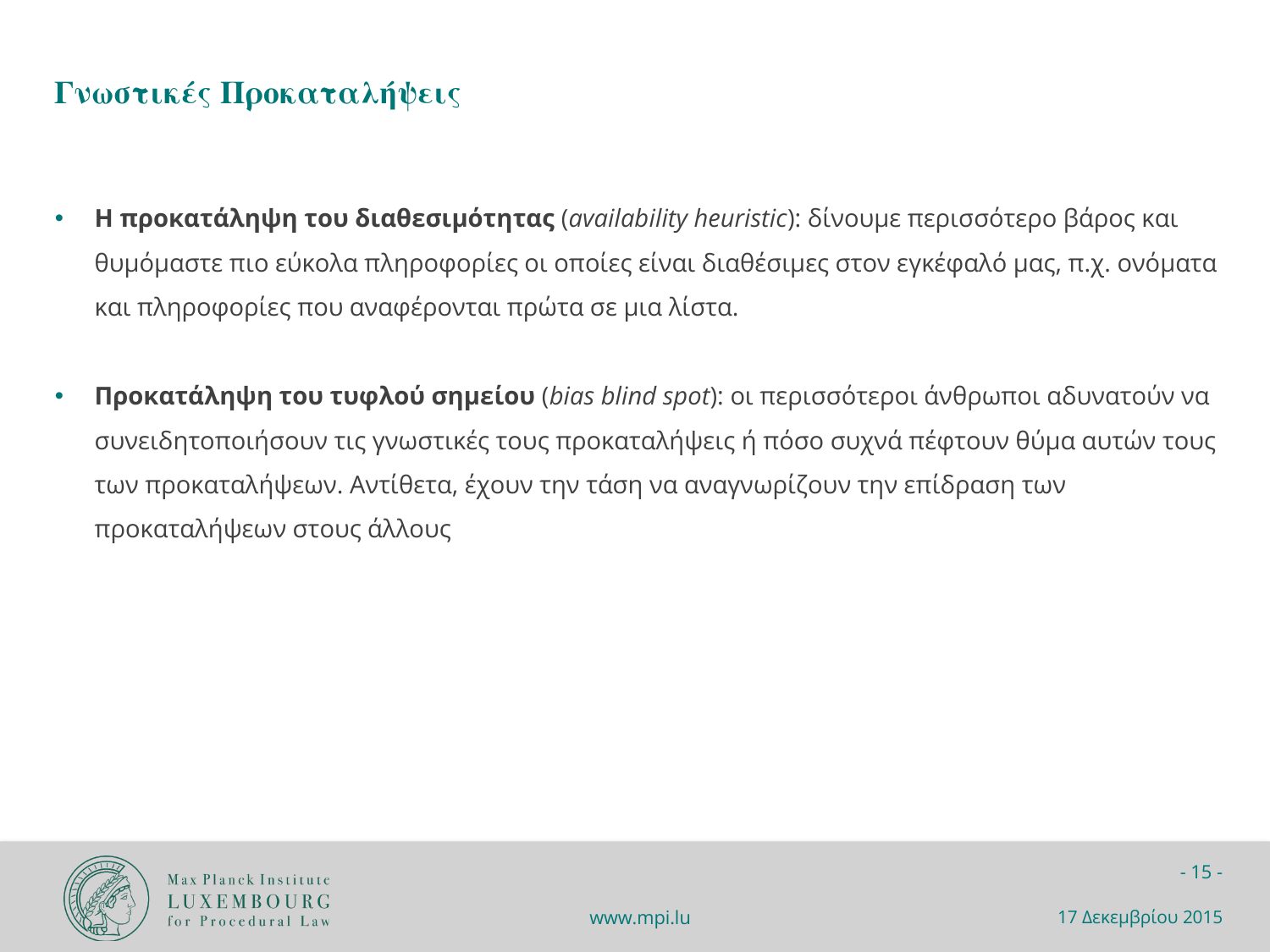

Γνωστικές Προκαταλήψεις
Η προκατάληψη του διαθεσιμότητας (availability heuristic): δίνουμε περισσότερο βάρος και θυμόμαστε πιο εύκολα πληροφορίες οι οποίες είναι διαθέσιμες στον εγκέφαλό μας, π.χ. ονόματα και πληροφορίες που αναφέρονται πρώτα σε μια λίστα.

Προκατάληψη του τυφλού σημείου (bias blind spot): oι περισσότεροι άνθρωποι αδυνατούν να συνειδητοποιήσουν τις γνωστικές τους προκαταλήψεις ή πόσο συχνά πέφτουν θύμα αυτών τους των προκαταλήψεων. Αντίθετα, έχουν την τάση να αναγνωρίζουν την επίδραση των προκαταλήψεων στους άλλους

17 Δεκεμβρίου 2015